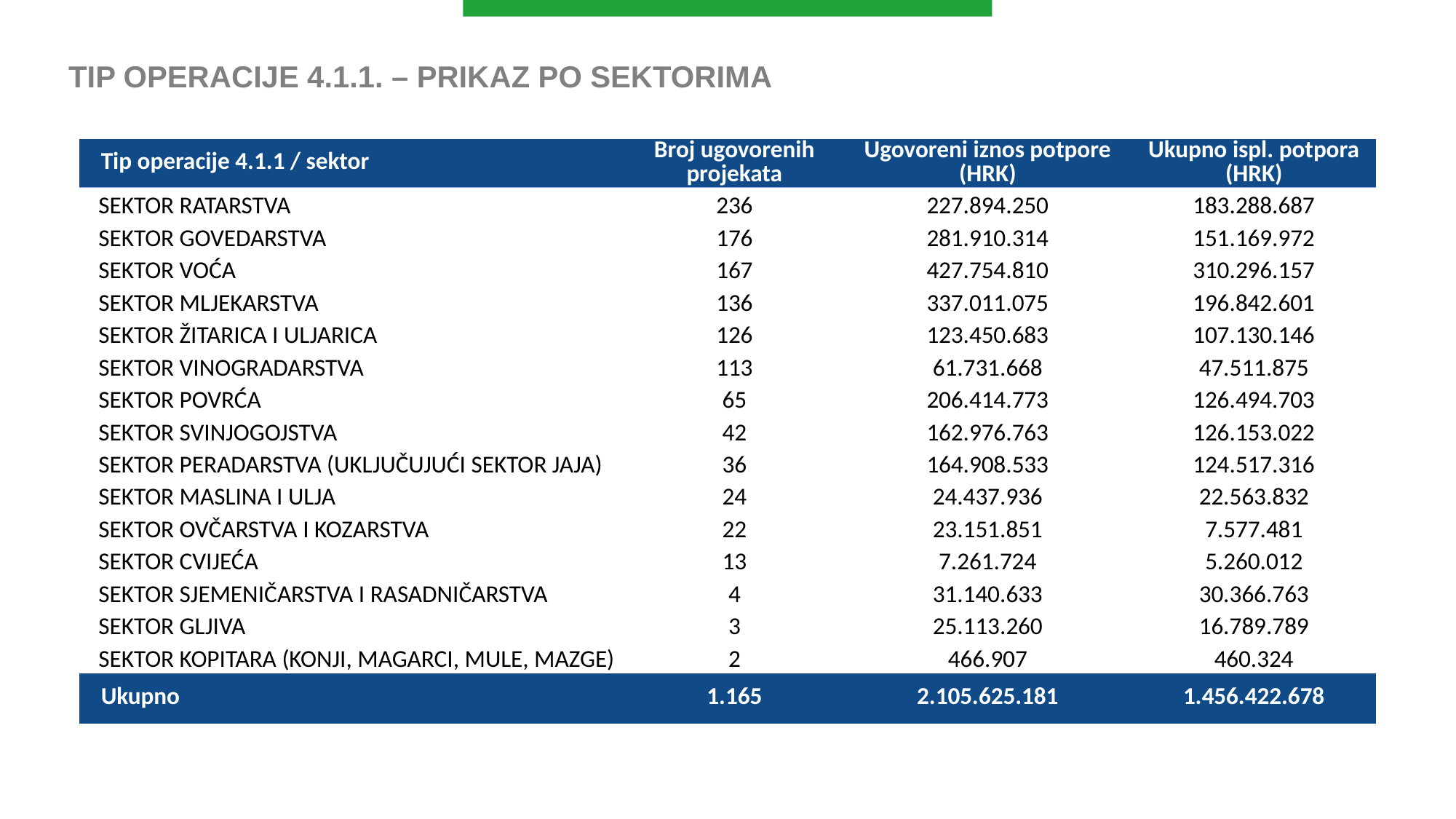

TIP OPERACIJE 4.1.1. – PRIKAZ PO SEKTORIMA
| Tip operacije 4.1.1 / sektor | Broj ugovorenih projekata | Ugovoreni iznos potpore (HRK) | Ukupno ispl. potpora (HRK) |
| --- | --- | --- | --- |
| SEKTOR RATARSTVA | 236 | 227.894.250 | 183.288.687 |
| SEKTOR GOVEDARSTVA | 176 | 281.910.314 | 151.169.972 |
| SEKTOR VOĆA | 167 | 427.754.810 | 310.296.157 |
| SEKTOR MLJEKARSTVA | 136 | 337.011.075 | 196.842.601 |
| SEKTOR ŽITARICA I ULJARICA | 126 | 123.450.683 | 107.130.146 |
| SEKTOR VINOGRADARSTVA | 113 | 61.731.668 | 47.511.875 |
| SEKTOR POVRĆA | 65 | 206.414.773 | 126.494.703 |
| SEKTOR SVINJOGOJSTVA | 42 | 162.976.763 | 126.153.022 |
| SEKTOR PERADARSTVA (UKLJUČUJUĆI SEKTOR JAJA) | 36 | 164.908.533 | 124.517.316 |
| SEKTOR MASLINA I ULJA | 24 | 24.437.936 | 22.563.832 |
| SEKTOR OVČARSTVA I KOZARSTVA | 22 | 23.151.851 | 7.577.481 |
| SEKTOR CVIJEĆA | 13 | 7.261.724 | 5.260.012 |
| SEKTOR SJEMENIČARSTVA I RASADNIČARSTVA | 4 | 31.140.633 | 30.366.763 |
| SEKTOR GLJIVA | 3 | 25.113.260 | 16.789.789 |
| SEKTOR KOPITARA (KONJI, MAGARCI, MULE, MAZGE) | 2 | 466.907 | 460.324 |
| Ukupno | 1.165 | 2.105.625.181 | 1.456.422.678 |